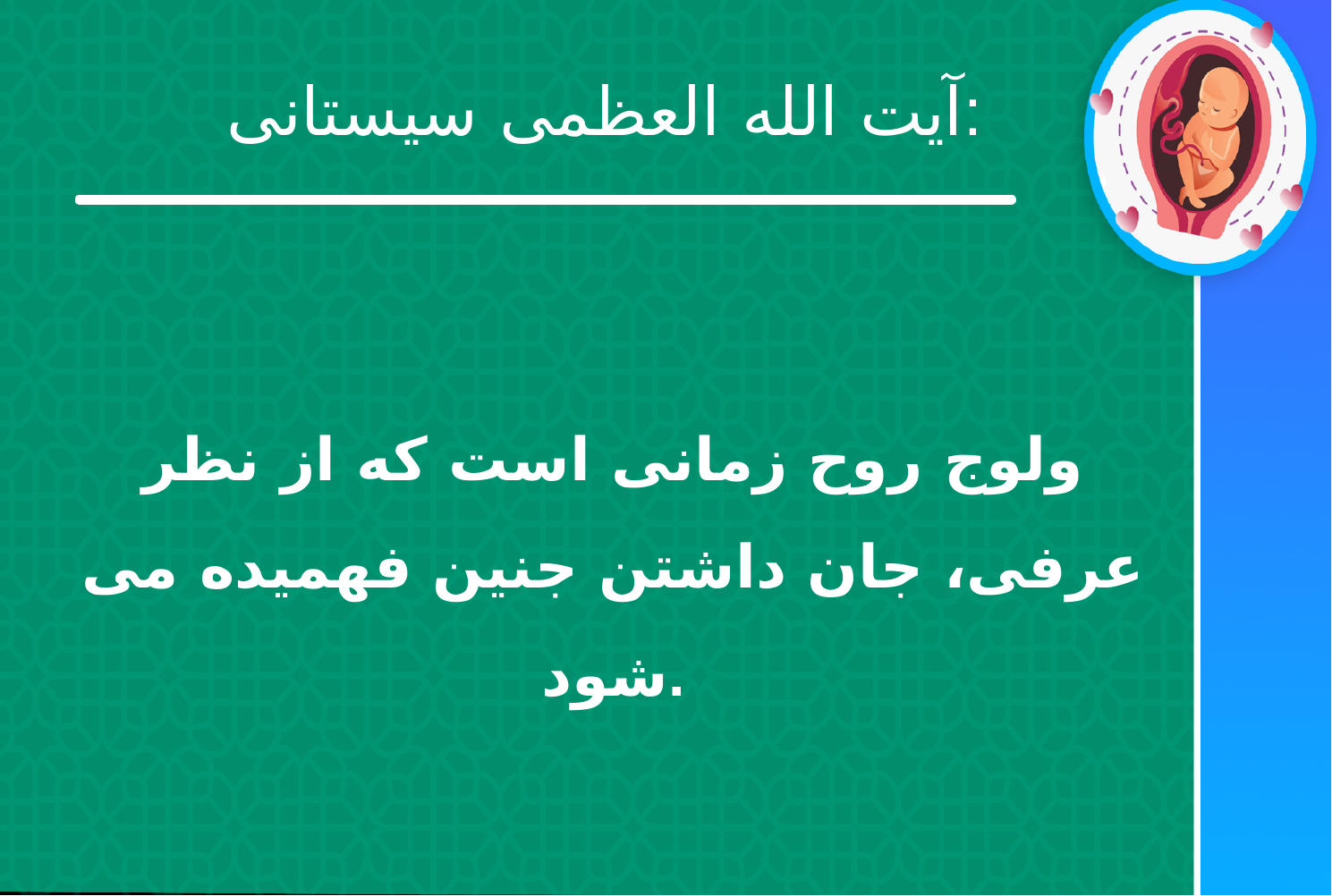

# آیت الله العظمی سیستانی:
ولوج روح زمانی است که از نظر عرفی، جان داشتن جنین فهمیده می شود.